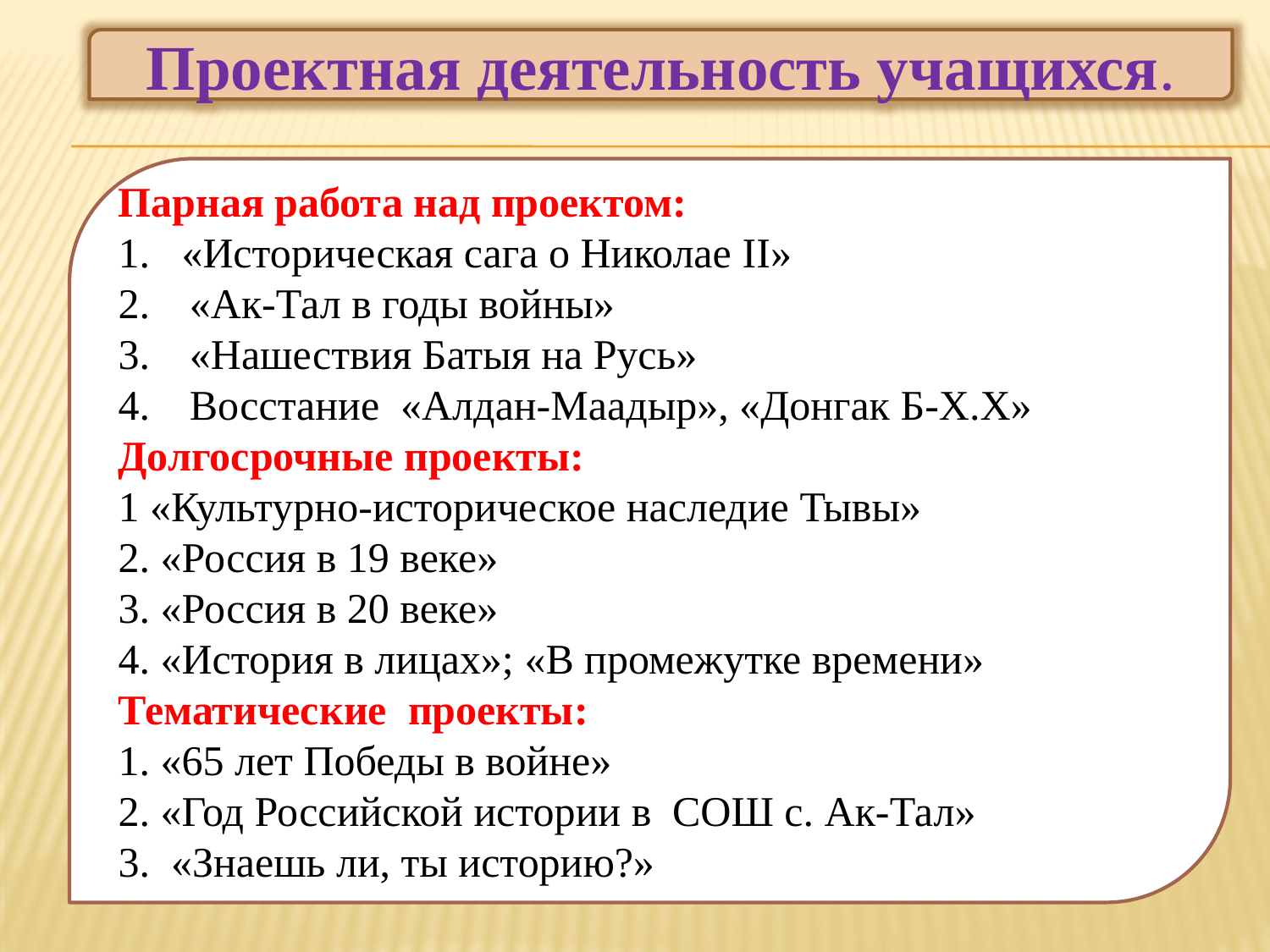

Проектная деятельность учащихся.
Парная работа над проектом:
«Историческая сага о Николае II»
«Ак-Тал в годы войны»
«Нашествия Батыя на Русь»
Восстание  «Алдан-Маадыр», «Донгак Б-Х.Х»
Долгосрочные проекты:
1 «Культурно-историческое наследие Тывы»
2. «Россия в 19 веке»
3. «Россия в 20 веке»
4. «История в лицах»; «В промежутке времени»
Тематические  проекты:
1. «65 лет Победы в войне»
2. «Год Российской истории в  СОШ с. Ак-Тал»
3.  «Знаешь ли, ты историю?»